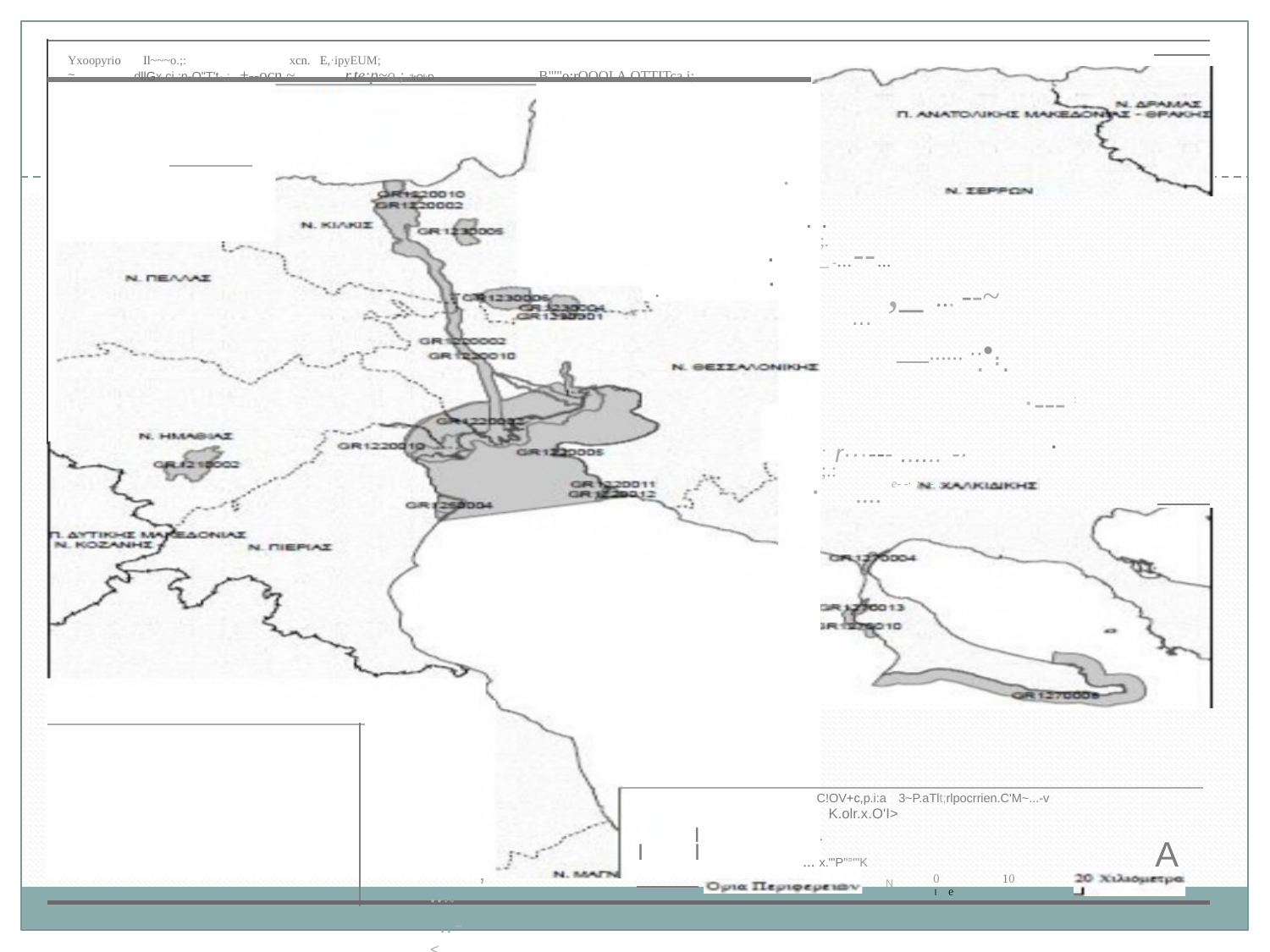

Yxoopyrio       Il~~~o.;:                                xcn.   E,·ipyEUM;

.dllGx.ci,:n-O"T't-,;   +--ocn.~
r.te:p~o.; 'lrOl:D

B"'"o:rOOOI.A.OTTITca.i;
~

.:·
.... ,-           . ..:...
. .··                                                              I--'"•
_........ :                                                                                        .
..-- ..-
n.  tea....,...1-.o,,,a: w-~:pes:,'9;.,     ..  •
...... i:
..    :
~ ......,· -··
0p"l.CI..  a:C)l.t06"1.CJT'W't--,:ai;     "
n.P1oX.'CD"'  &cp...«bcov,
I                 °"'"* Qt,~              a.
A..-TOT~         ... ..,
,·

.

. .
-...--......
. ·.
r···--- ...... -·           ·
·    .... e- -· :..·- .-
;._
. ·
,_ ... --~      ...... ··•.
·

·--- :
·        ;.:

C!OV+c,p.i:a   3~P.aTlt;rlpocrrien.C'M~...-v
K.olr.x.O'I>
I                                                    ... x.'"P"°"'K                                                                  N

A
I
I

0
10
....       ..-<-.·

-:,                                                                                                                                                                                             I    e